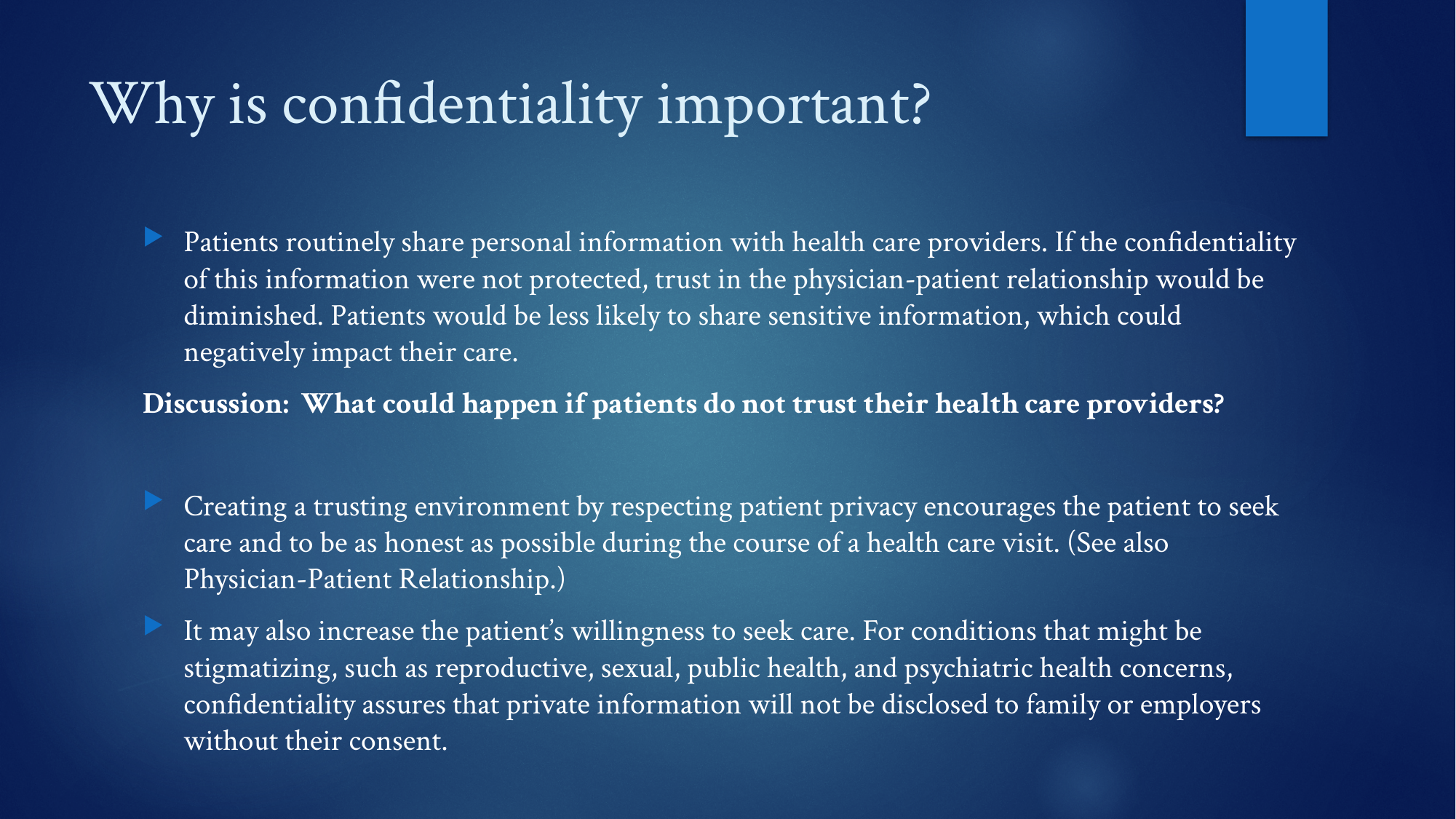

# Why is confidentiality important?

Patients routinely share personal information with health care providers. If the confidentiality of this information were not protected, trust in the physician-patient relationship would be diminished. Patients would be less likely to share sensitive information, which could negatively impact their care.
Discussion:  What could happen if patients do not trust their health care providers?

Creating a trusting environment by respecting patient privacy encourages the patient to seek care and to be as honest as possible during the course of a health care visit. (See also Physician-Patient Relationship.)
It may also increase the patient’s willingness to seek care. For conditions that might be stigmatizing, such as reproductive, sexual, public health, and psychiatric health concerns, confidentiality assures that private information will not be disclosed to family or employers without their consent.